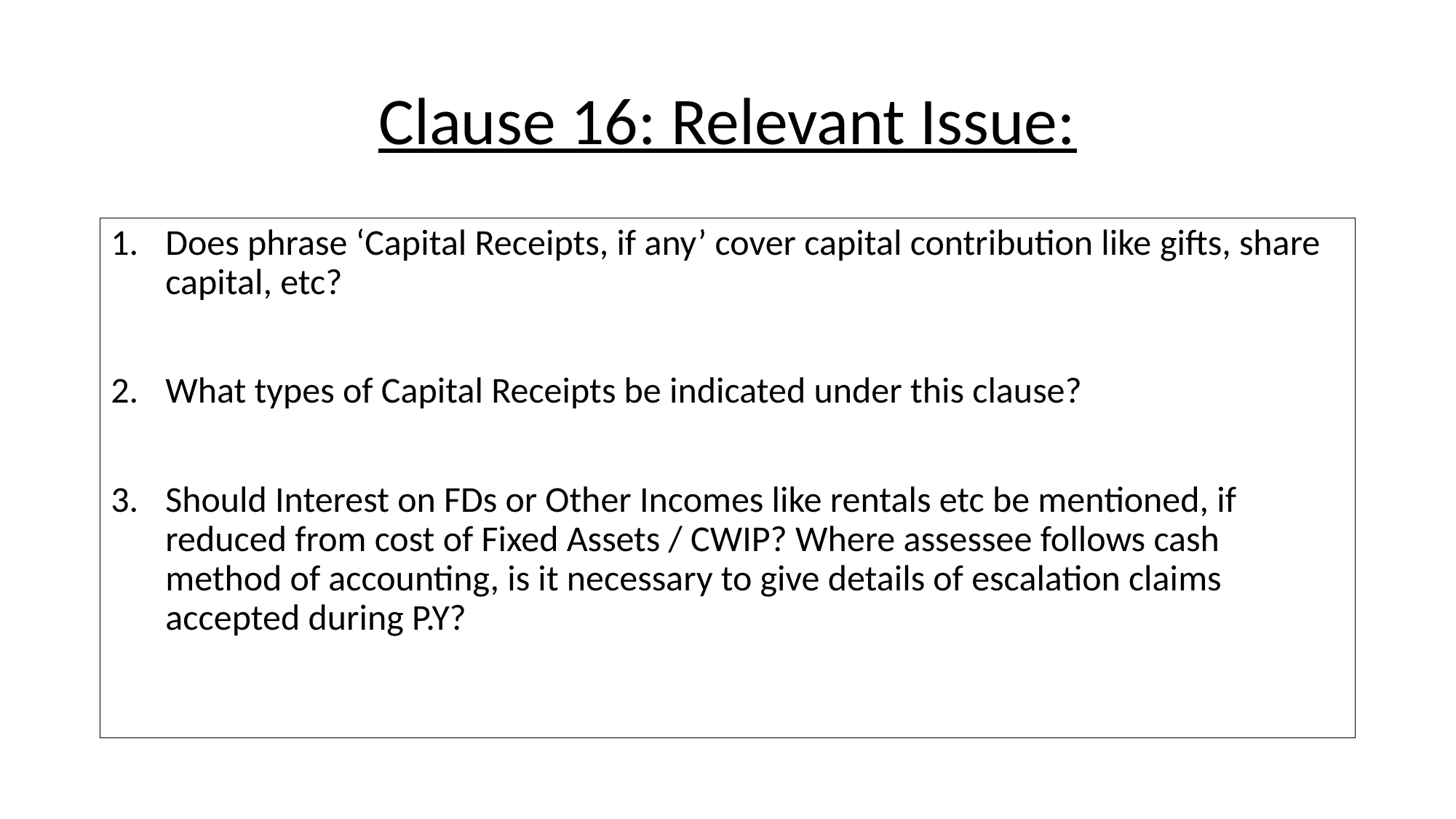

# Clause 16: Relevant Issue:
Does phrase ‘Capital Receipts, if any’ cover capital contribution like gifts, share capital, etc?

What types of Capital Receipts be indicated under this clause?

Should Interest on FDs or Other Incomes like rentals etc be mentioned, if reduced from cost of Fixed Assets / CWIP? Where assessee follows cash method of accounting, is it necessary to give details of escalation claims accepted during P.Y?